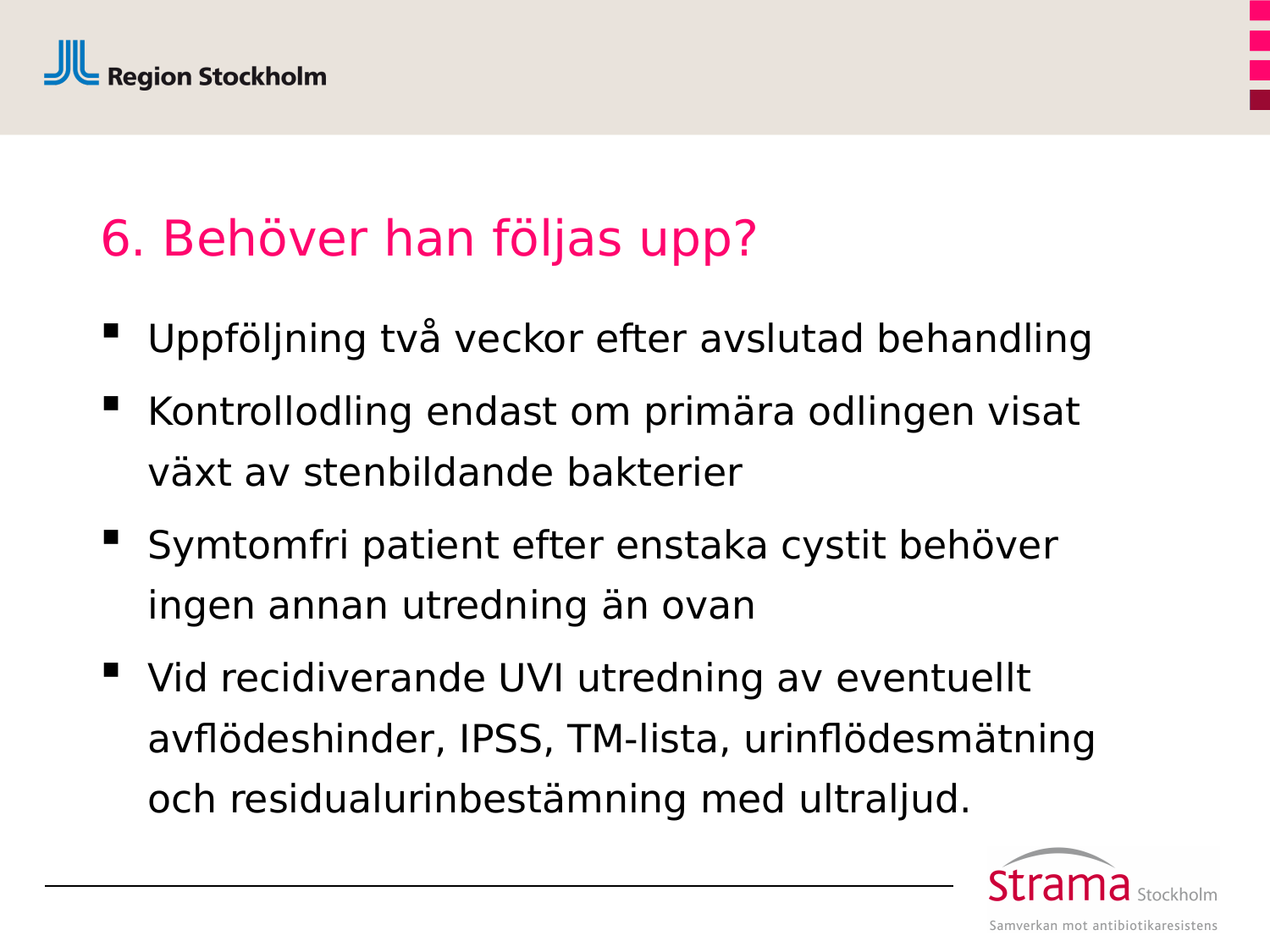

# 6. Behöver han följas upp?
Uppföljning två veckor efter avslutad behandling
Kontrollodling endast om primära odlingen visat växt av stenbildande bakterier
Symtomfri patient efter enstaka cystit behöver ingen annan utredning än ovan
Vid recidiverande UVI utredning av eventuellt avflödeshinder, IPSS, TM-lista, urinflödesmätning och residualurinbestämning med ultraljud.